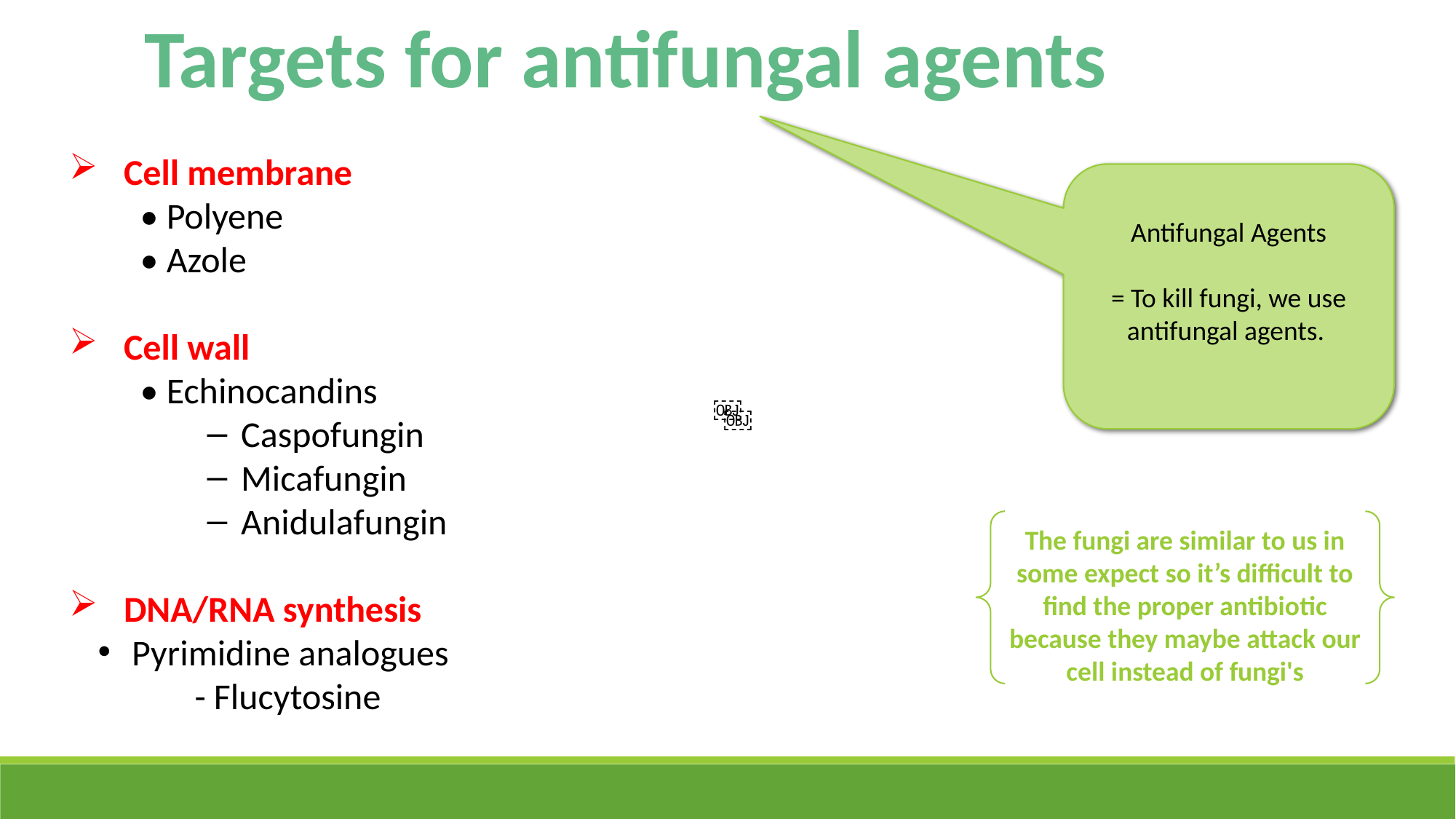

Targets for antifungal agents
Cell membrane
  • Polyene
  • Azole

Cell wall
  • Echinocandins
 Caspofungin
 Micafungin
 Anidulafungin

DNA/RNA synthesis
 Pyrimidine analogues
  - Flucytosine

Antifungal Agents

= To kill fungi, we use antifungal agents.

￼
￼
The fungi are similar to us in some expect so it’s difficult to find the proper antibiotic because they maybe attack our cell instead of fungi's